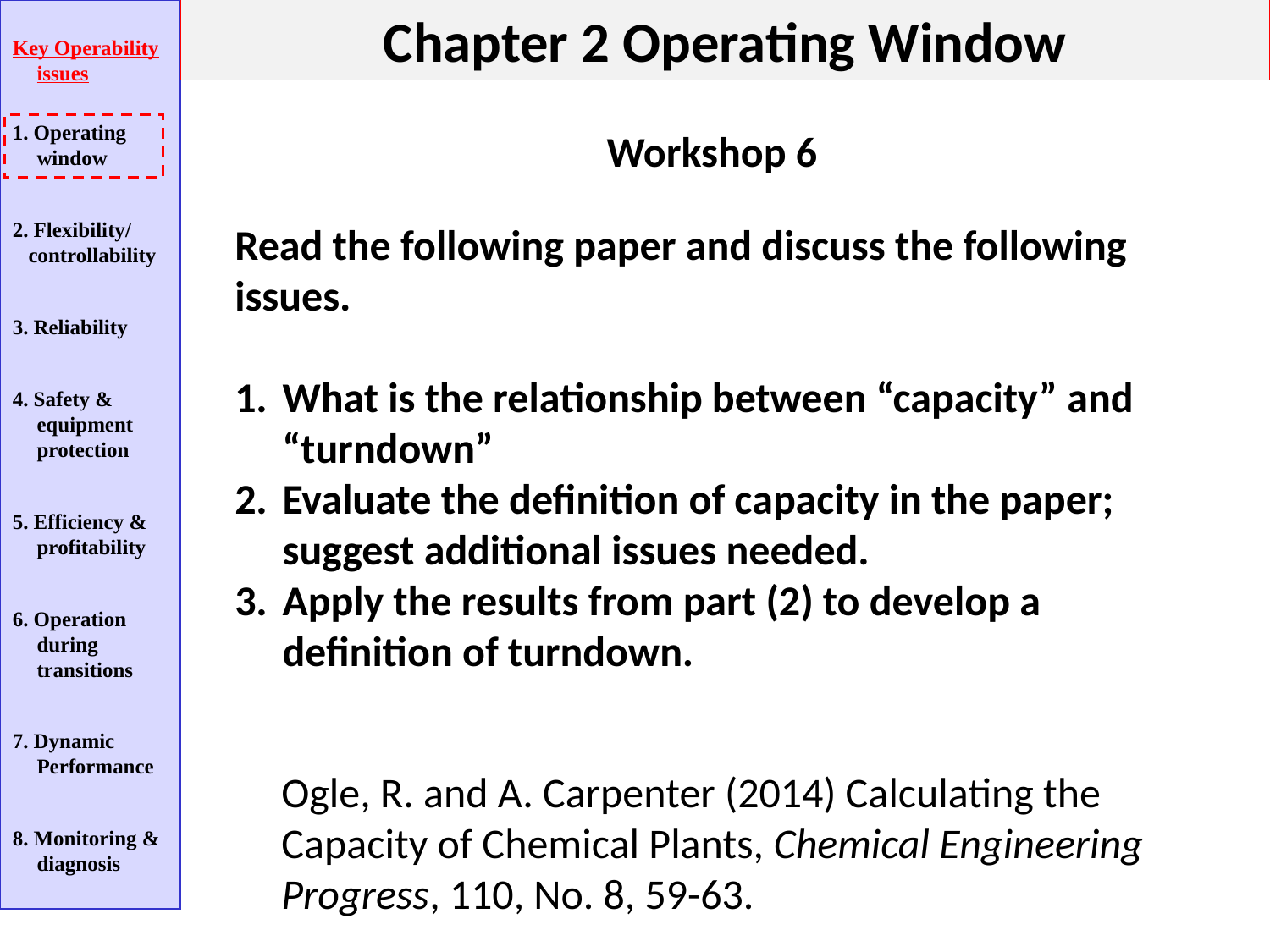

Chapter 2 Operating Window

Key Operability issues

1. Operating window

2. Flexibility/
   controllability

3. Reliability

4. Safety & equipment protection

5. Efficiency & profitability

6. Operation during transitions

7. Dynamic Performance

8. Monitoring & diagnosis

Workshop 6
Read the following paper and discuss the following issues.

What is the relationship between “capacity” and “turndown”
Evaluate the definition of capacity in the paper; suggest additional issues needed.
Apply the results from part (2) to develop a definition of turndown.
Ogle, R. and A. Carpenter (2014) Calculating the Capacity of Chemical Plants, Chemical Engineering Progress, 110, No. 8, 59-63.